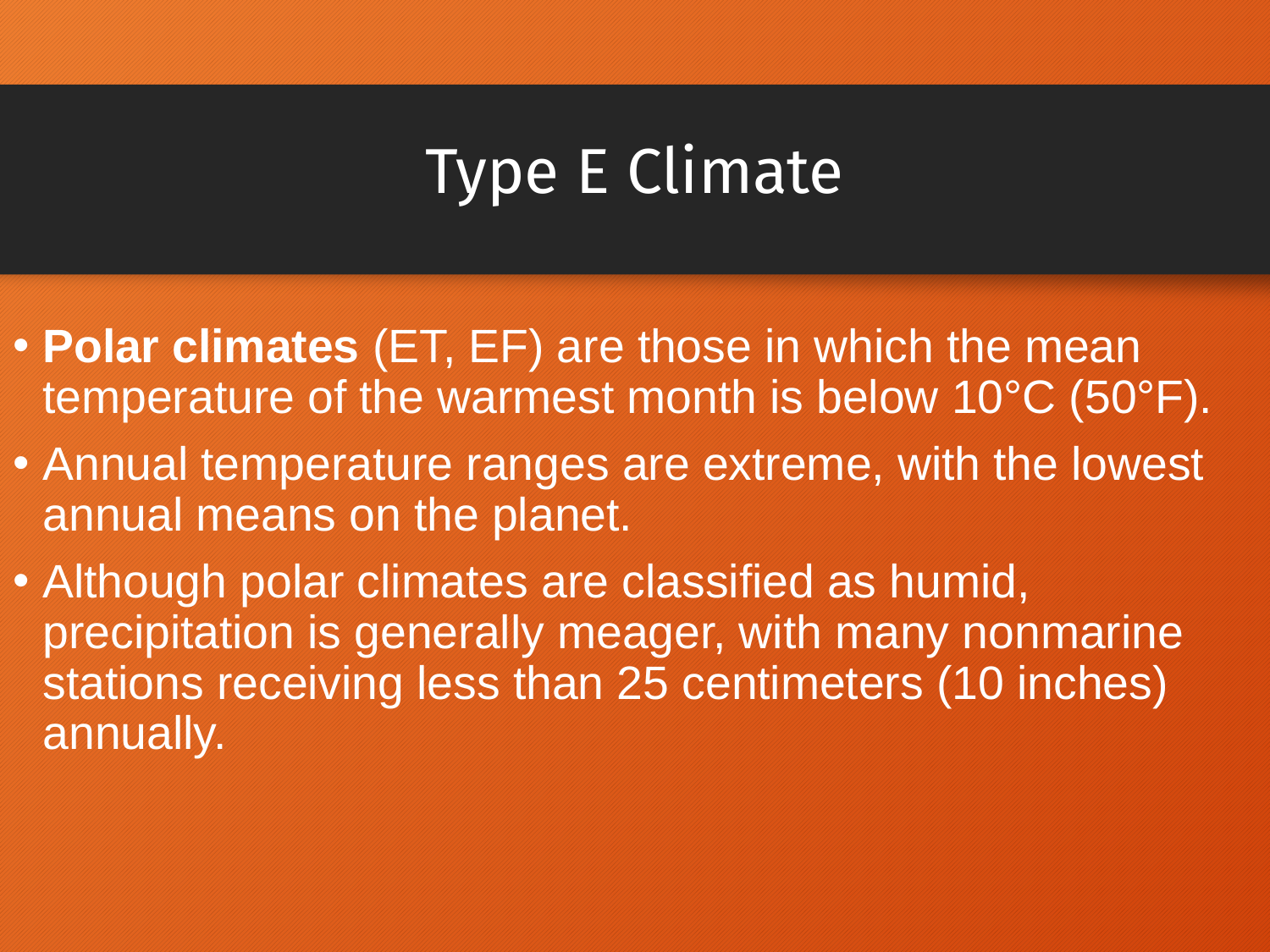

# Type E Climate
Polar climates (ET, EF) are those in which the mean temperature of the warmest month is below 10°C (50°F).
Annual temperature ranges are extreme, with the lowest annual means on the planet.
Although polar climates are classified as humid, precipitation is generally meager, with many nonmarine stations receiving less than 25 centimeters (10 inches) annually.